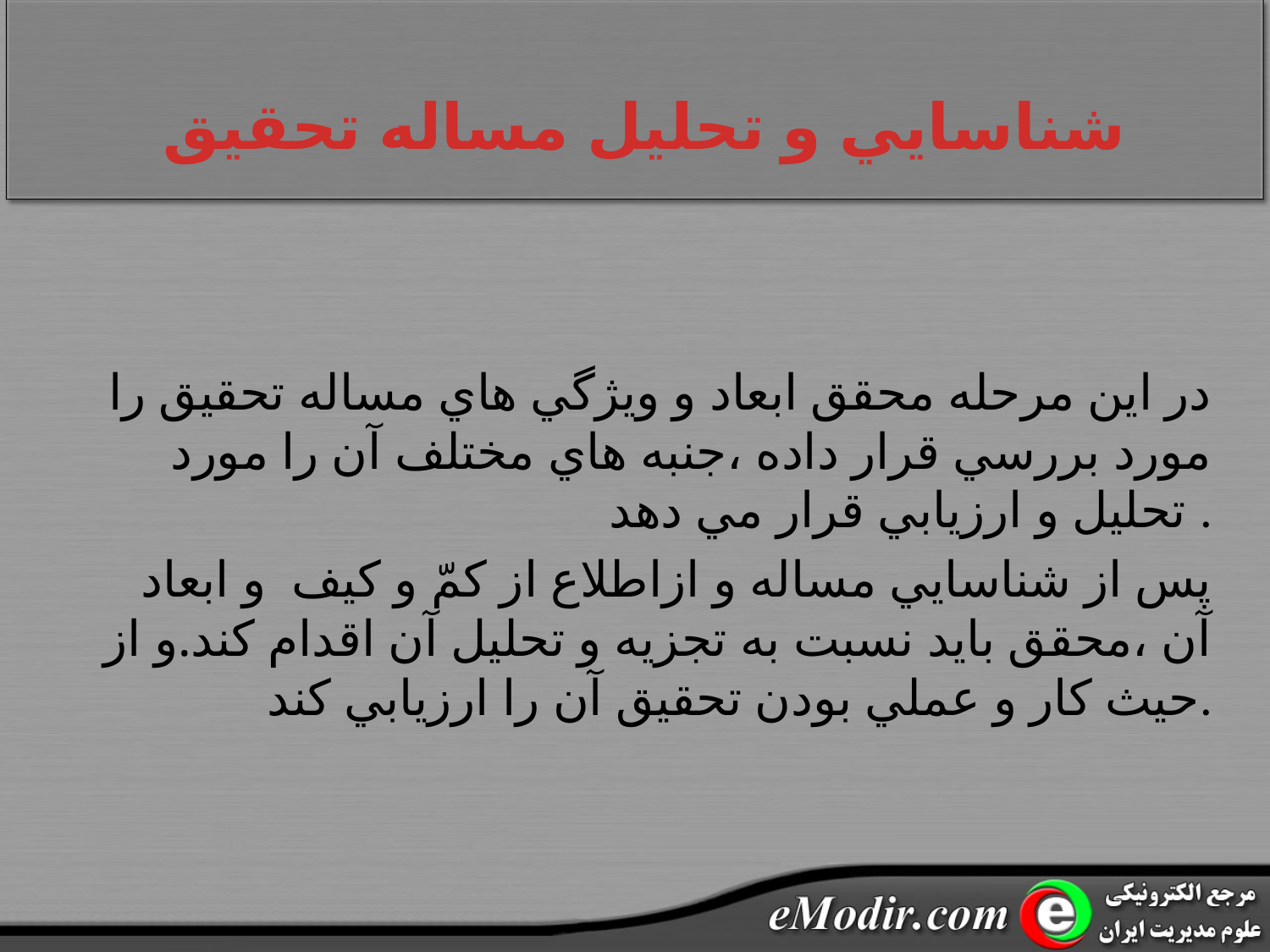

# شناسايي و تحليل مساله تحقيق

در اين مرحله محقق ابعاد و ويژگي هاي مساله تحقيق را مورد بررسي قرار داده ،جنبه هاي مختلف آن را مورد تحليل و ارزيابي قرار مي دهد .
پس از شناسايي مساله و ازاطلاع از کمّ و کيف  و ابعاد آن ،محقق بايد نسبت به تجزيه و تحليل آن اقدام کند.و از حيث کار و عملي بودن تحقيق آن را ارزيابي کند.